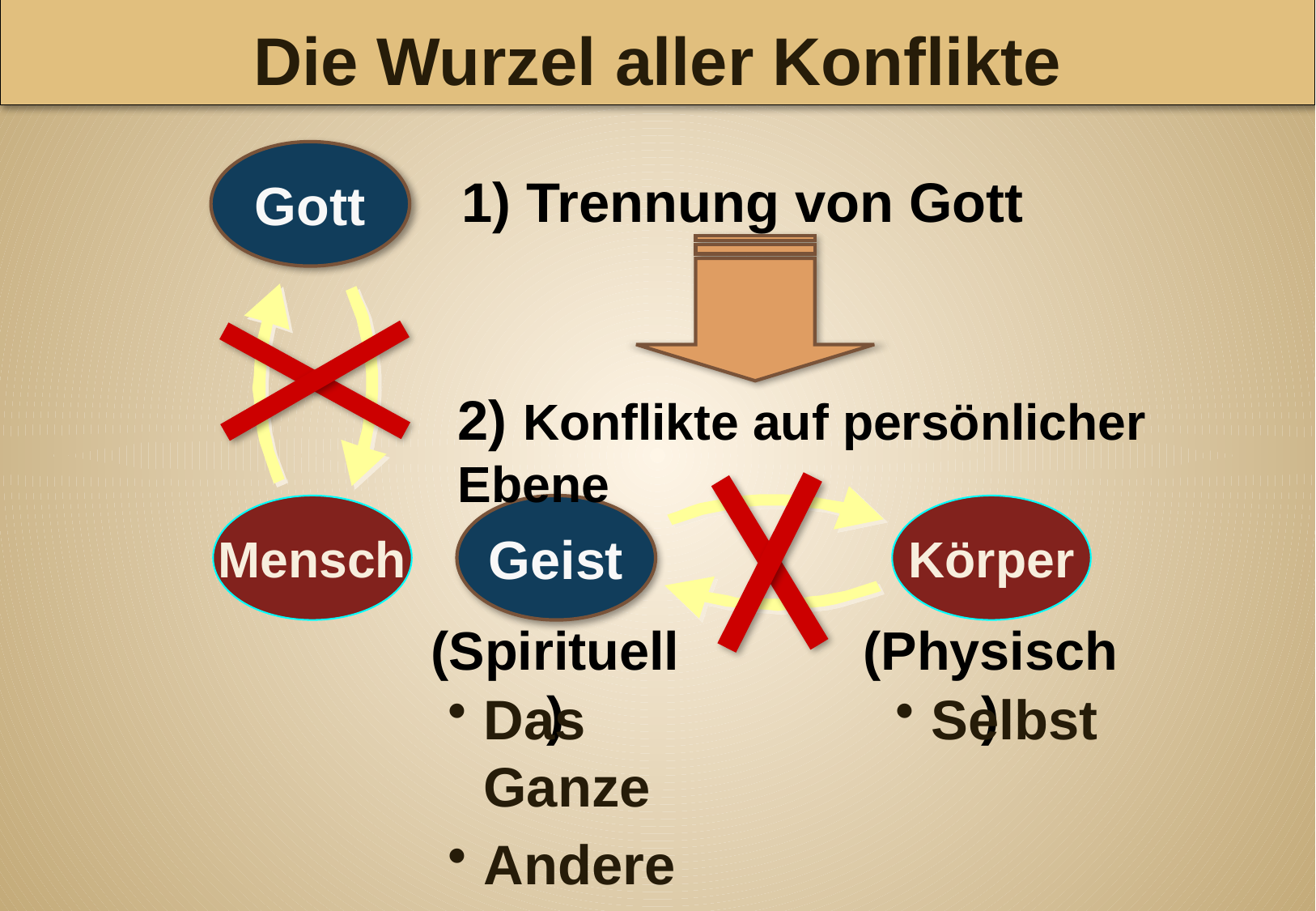

Die Wurzel aller Konflikte
Gott
1) Trennung von Gott

2) Konflikte auf persönlicher Ebene

Mensch
Geist
Körper

(Spirituell)
(Physisch)
Das Ganze
Andere
Selbst